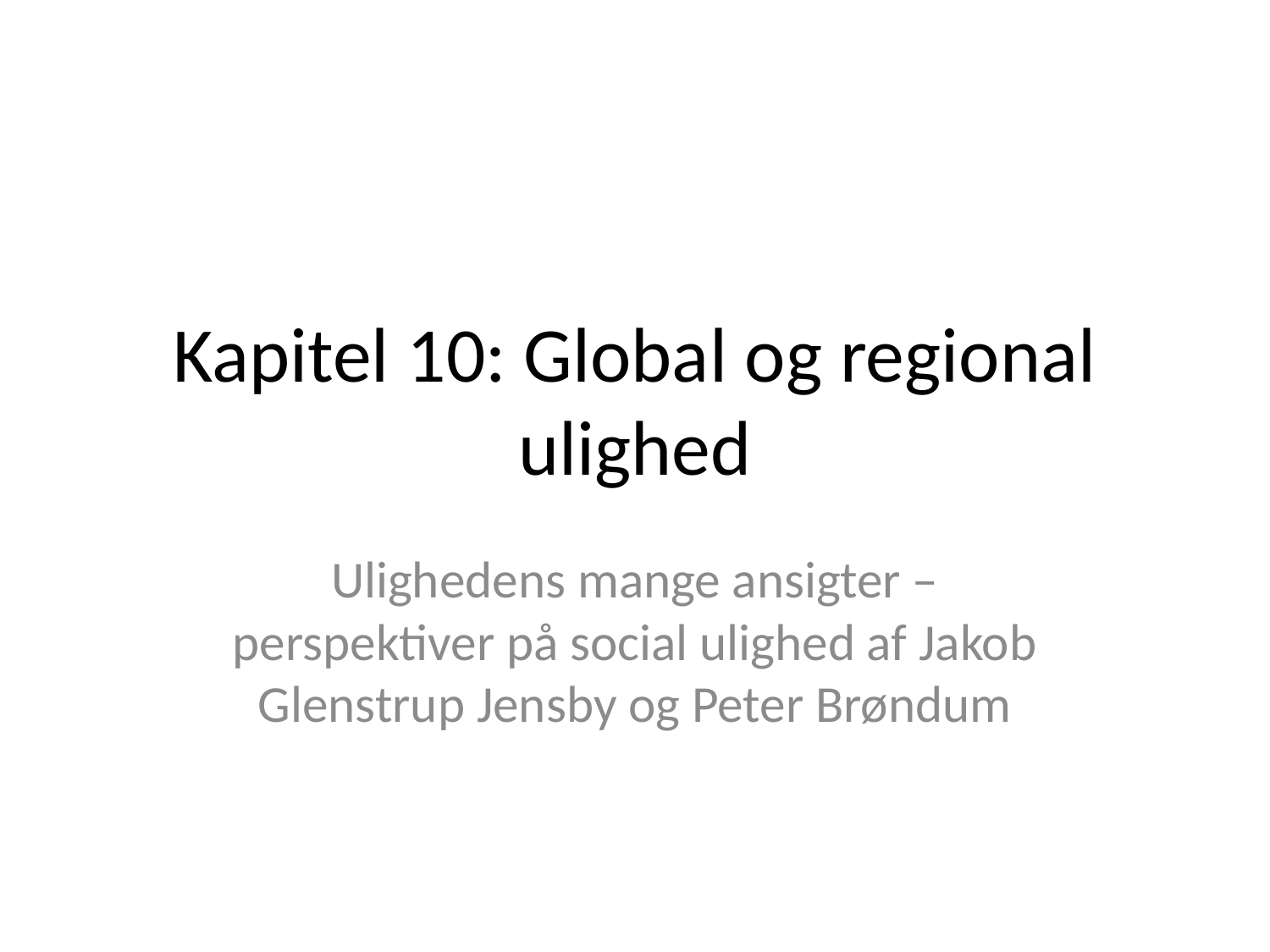

# Kapitel 10: Global og regional ulighed
Ulighedens mange ansigter – perspektiver på social ulighed af Jakob Glenstrup Jensby og Peter Brøndum